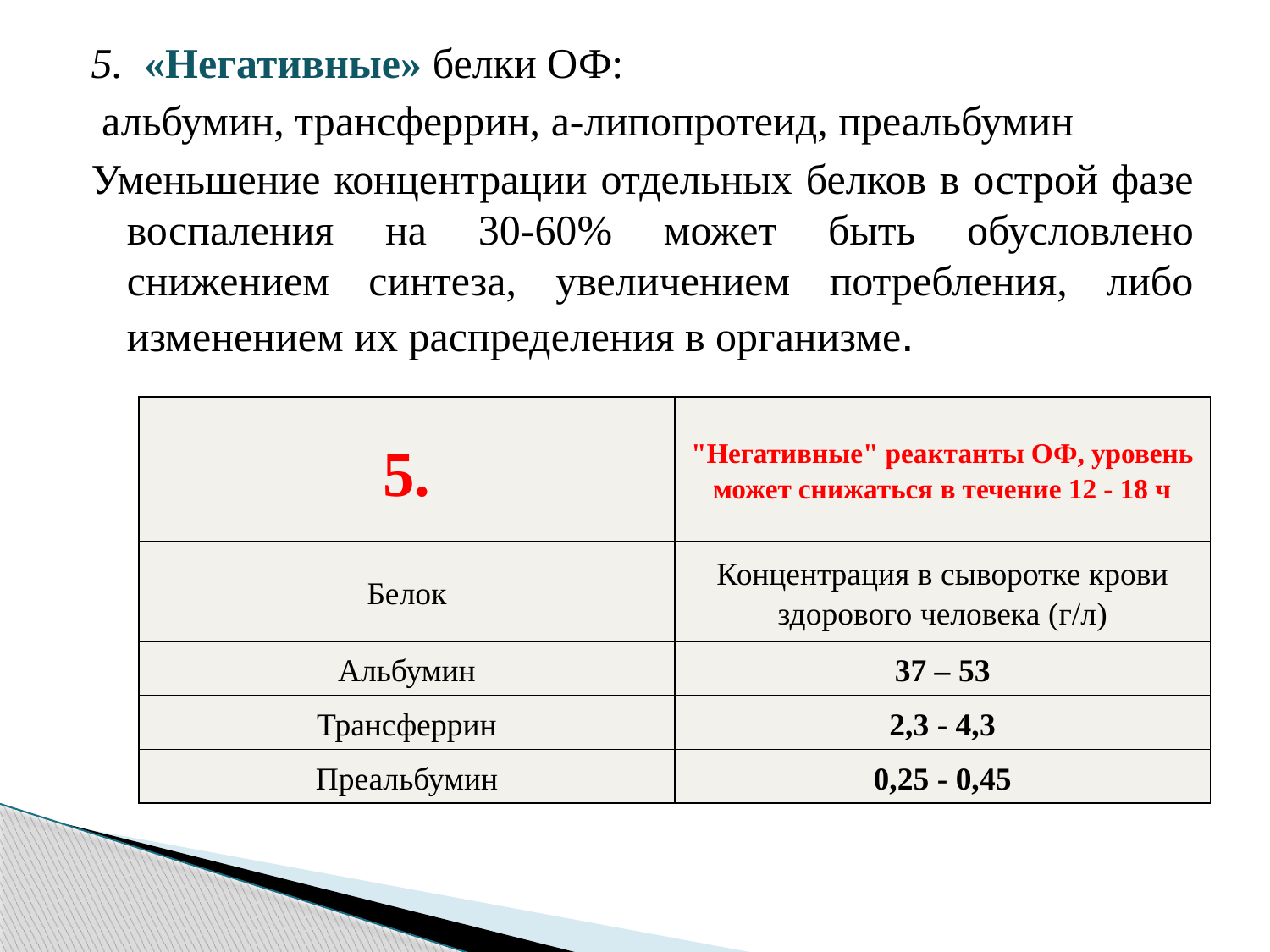

5.  «Негативные» белки ОФ:
 альбумин, трансферрин, a-липопротеид, преальбумин
Уменьшение концентрации отдельных белков в острой фазе воспаления на 30-60% может быть обусловлено снижением синтеза, увеличением потребления, либо изменением их распределения в организме.

| 5. | "Негативные" реактанты ОФ, уровень может снижаться в течение 12 - 18 ч |
| --- | --- |
| Белок | Концентрация в сыворотке крови здорового человека (г/л) |
| Альбумин | 37 – 53 |
| Трансферрин | 2,3 - 4,3 |
| Преальбумин | 0,25 - 0,45 |